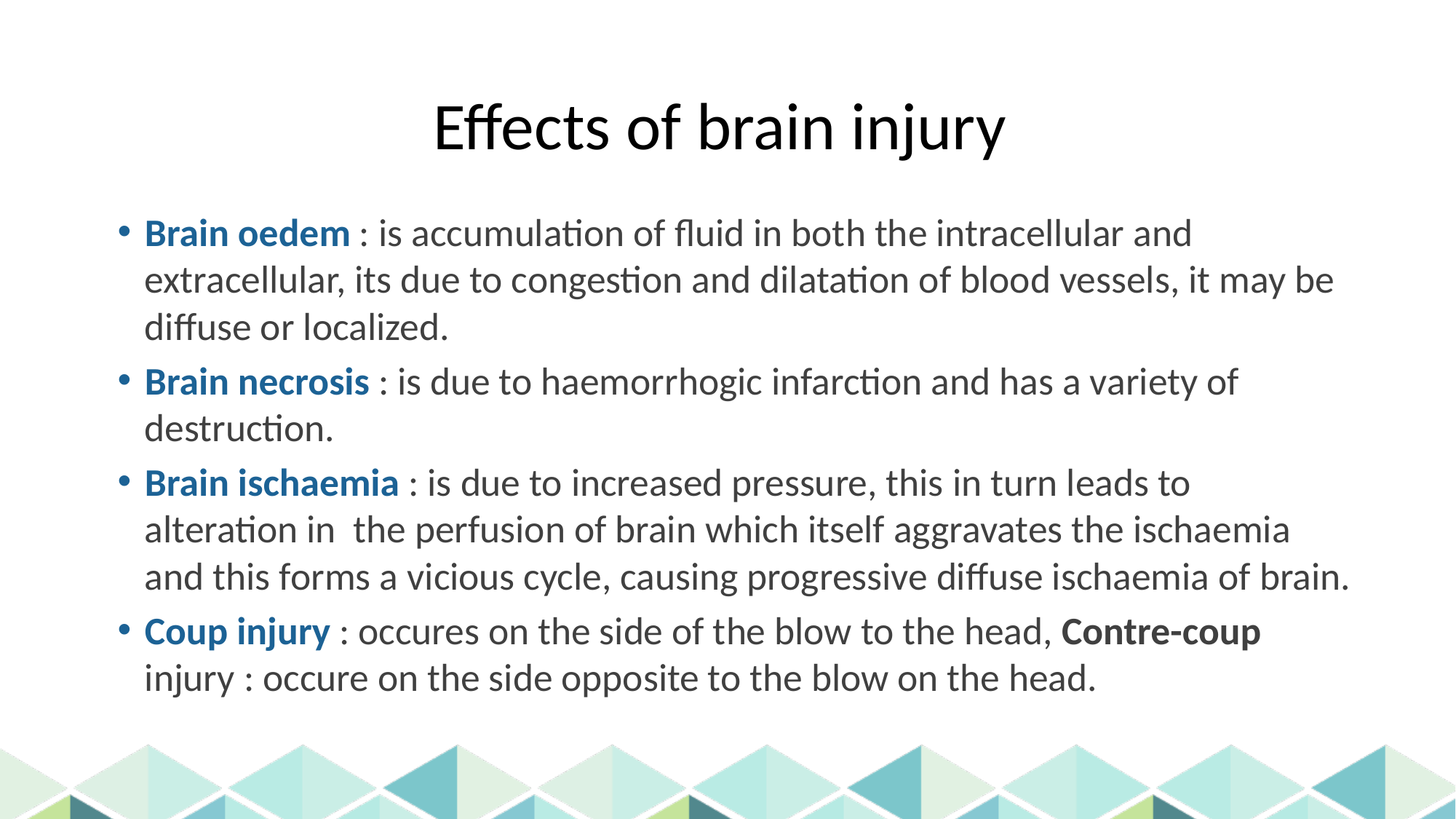

# Effects of brain injury
Brain oedem : is accumulation of fluid in both the intracellular and extracellular, its due to congestion and dilatation of blood vessels, it may be diffuse or localized.
Brain necrosis : is due to haemorrhogic infarction and has a variety of destruction.
Brain ischaemia : is due to increased pressure, this in turn leads to alteration in  the perfusion of brain which itself aggravates the ischaemia and this forms a vicious cycle, causing progressive diffuse ischaemia of brain.
Coup injury : occures on the side of the blow to the head, Contre-coup injury : occure on the side opposite to the blow on the head.